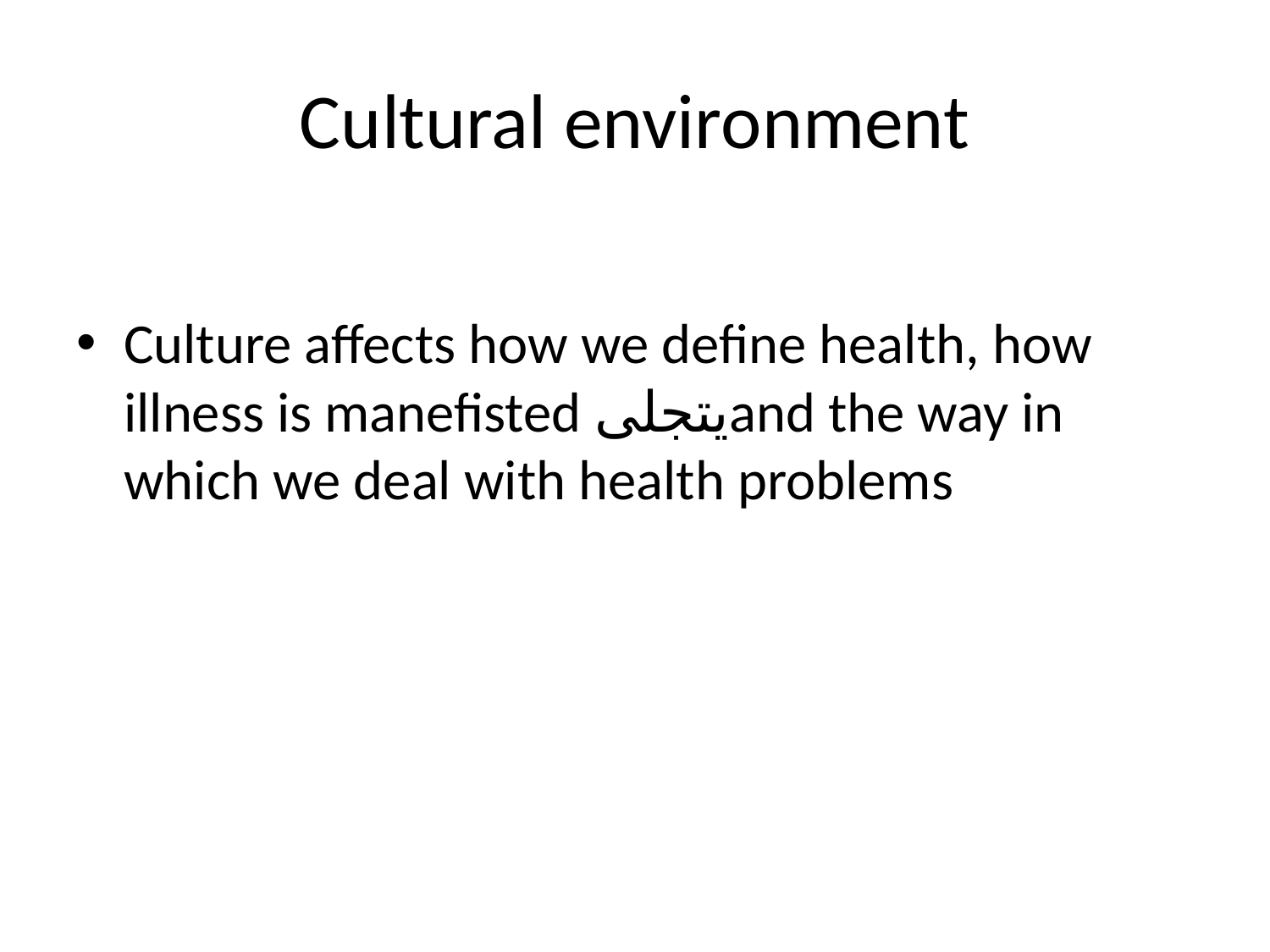

# Cultural environment

Culture affects how we define health, how illness is manefisted يتجلىand the way in which we deal with health problems